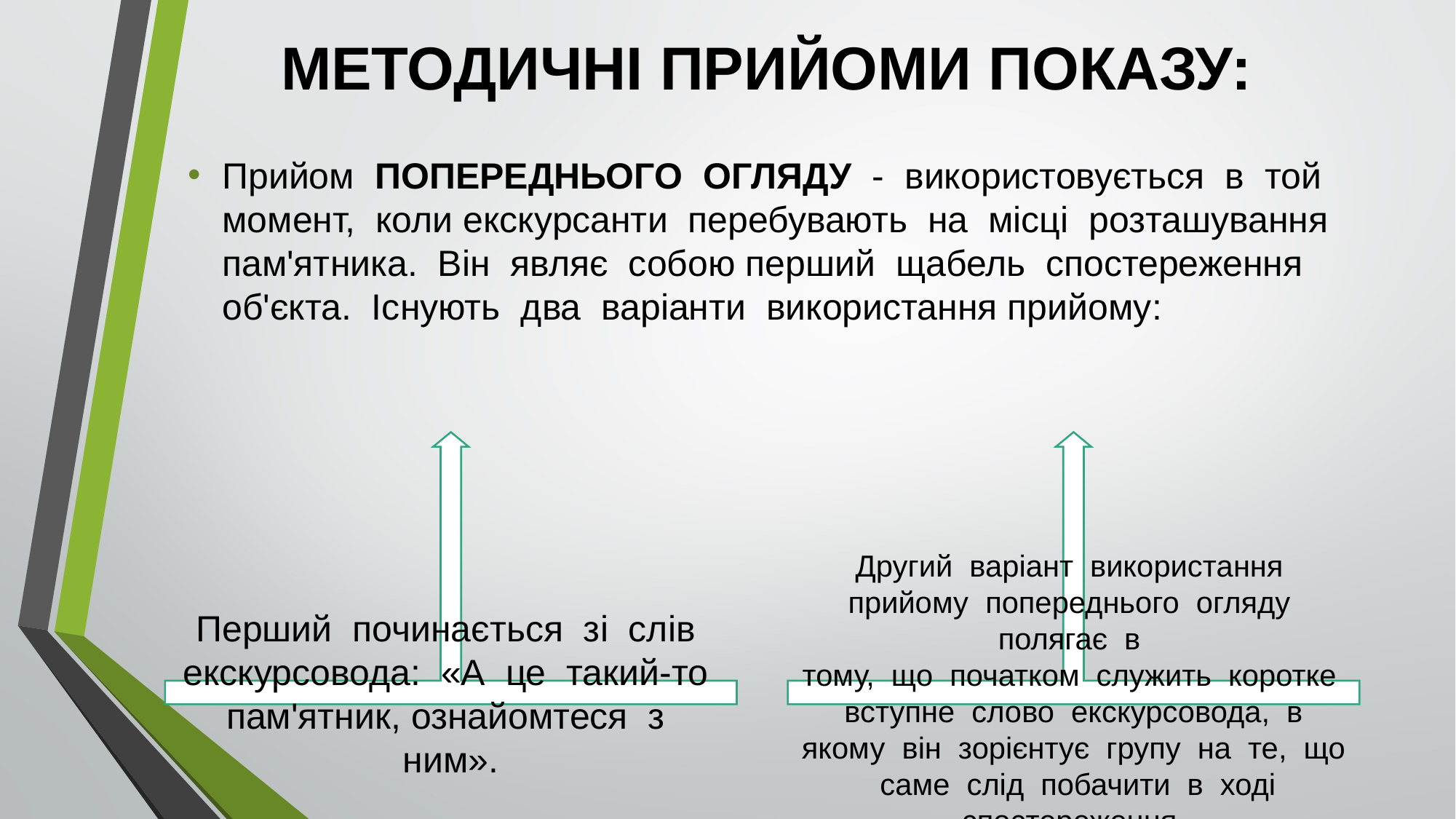

# МЕТОДИЧНІ ПРИЙОМИ ПОКАЗУ:
Прийом  ПОПЕРЕДНЬОГО  ОГЛЯДУ  -  використовується  в  той  момент,  коли екскурсанти  перебувають  на  місці  розташування  пам'ятника.  Він  являє  собою перший  щабель  спостереження  об'єкта.  Існують  два  варіанти  використання прийому:

Перший  починається  зі  слів  екскурсовода:  «А  це  такий-то  пам'ятник, ознайомтеся  з  ним».
Другий  варіант  використання  прийому  попереднього  огляду  полягає  в
тому,  що  початком  служить  коротке  вступне  слово  екскурсовода,  в якому  він  зорієнтує  групу  на  те,  що  саме  слід  побачити  в  ході спостереження